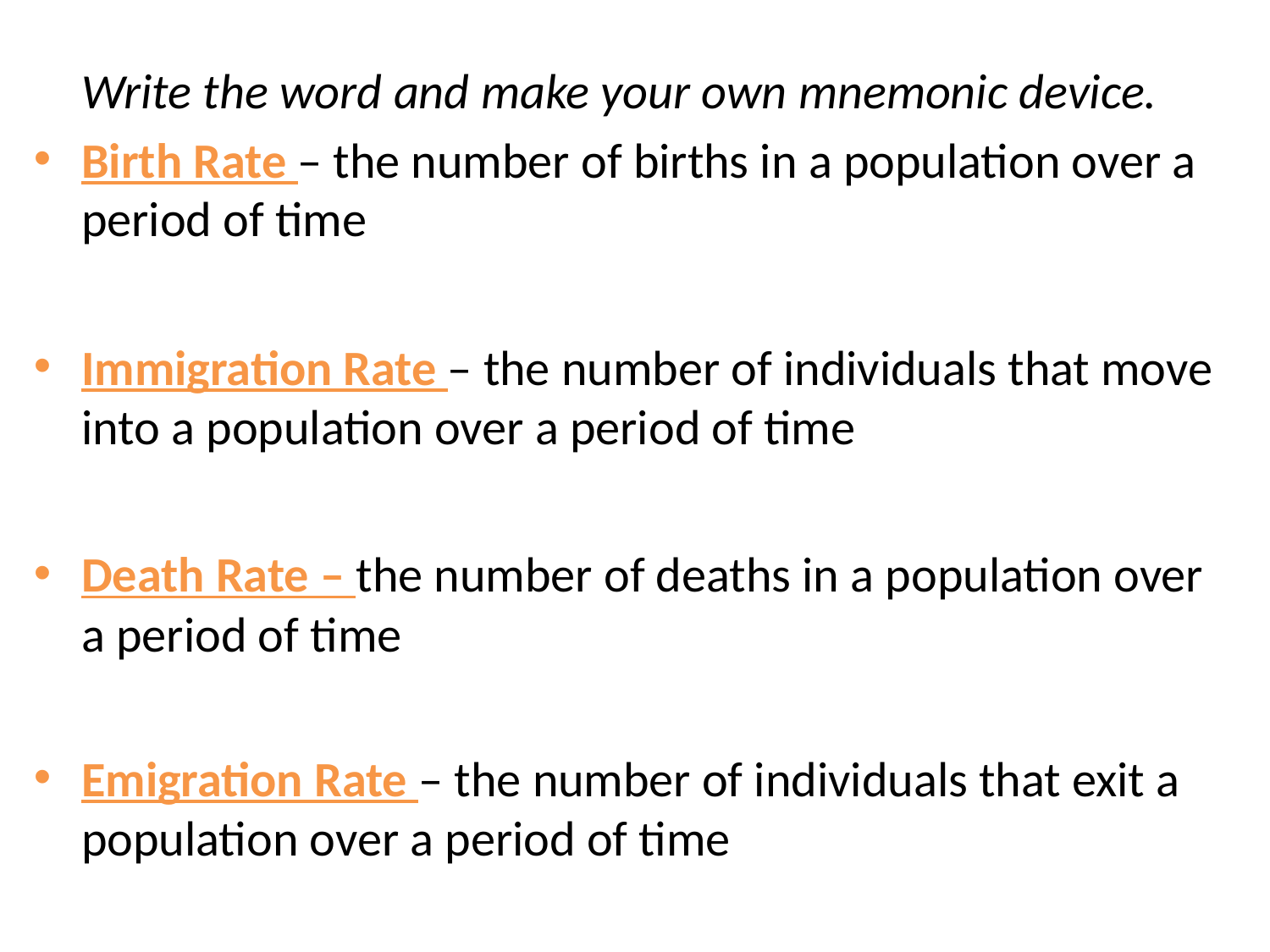

Write the word and make your own mnemonic device.
Birth Rate – the number of births in a population over a period of time

Immigration Rate – the number of individuals that move into a population over a period of time

Death Rate – the number of deaths in a population over a period of time

Emigration Rate – the number of individuals that exit a population over a period of time